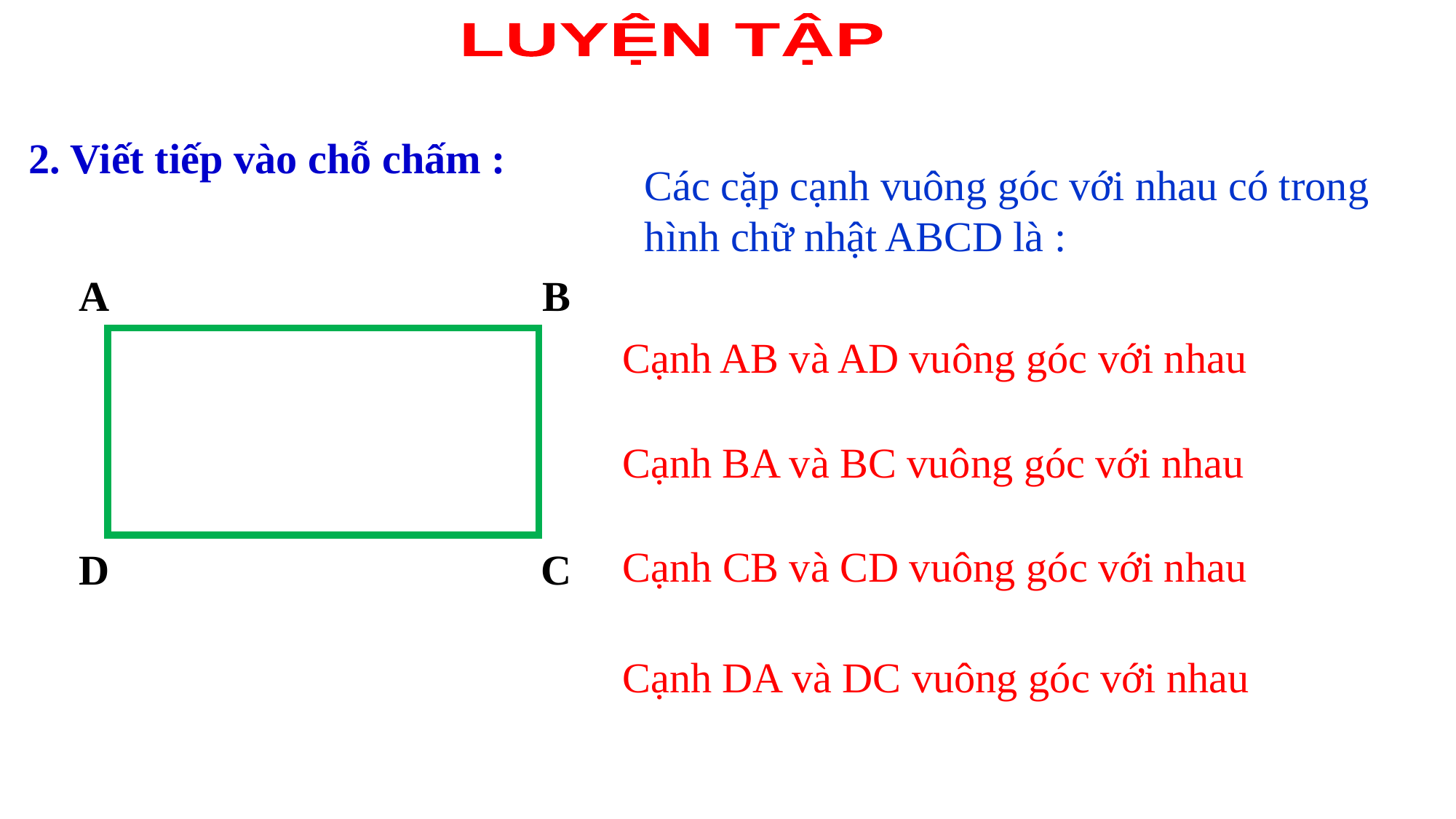

LUYỆN TẬP
2. Viết tiếp vào chỗ chấm :
Các cặp cạnh vuông góc với nhau có trong hình chữ nhật ABCD là :
A
B

D
C
Cạnh AB và AD vuông góc với nhau
Cạnh BA và BC vuông góc với nhau
Cạnh CB và CD vuông góc với nhau
Cạnh DA và DC vuông góc với nhau